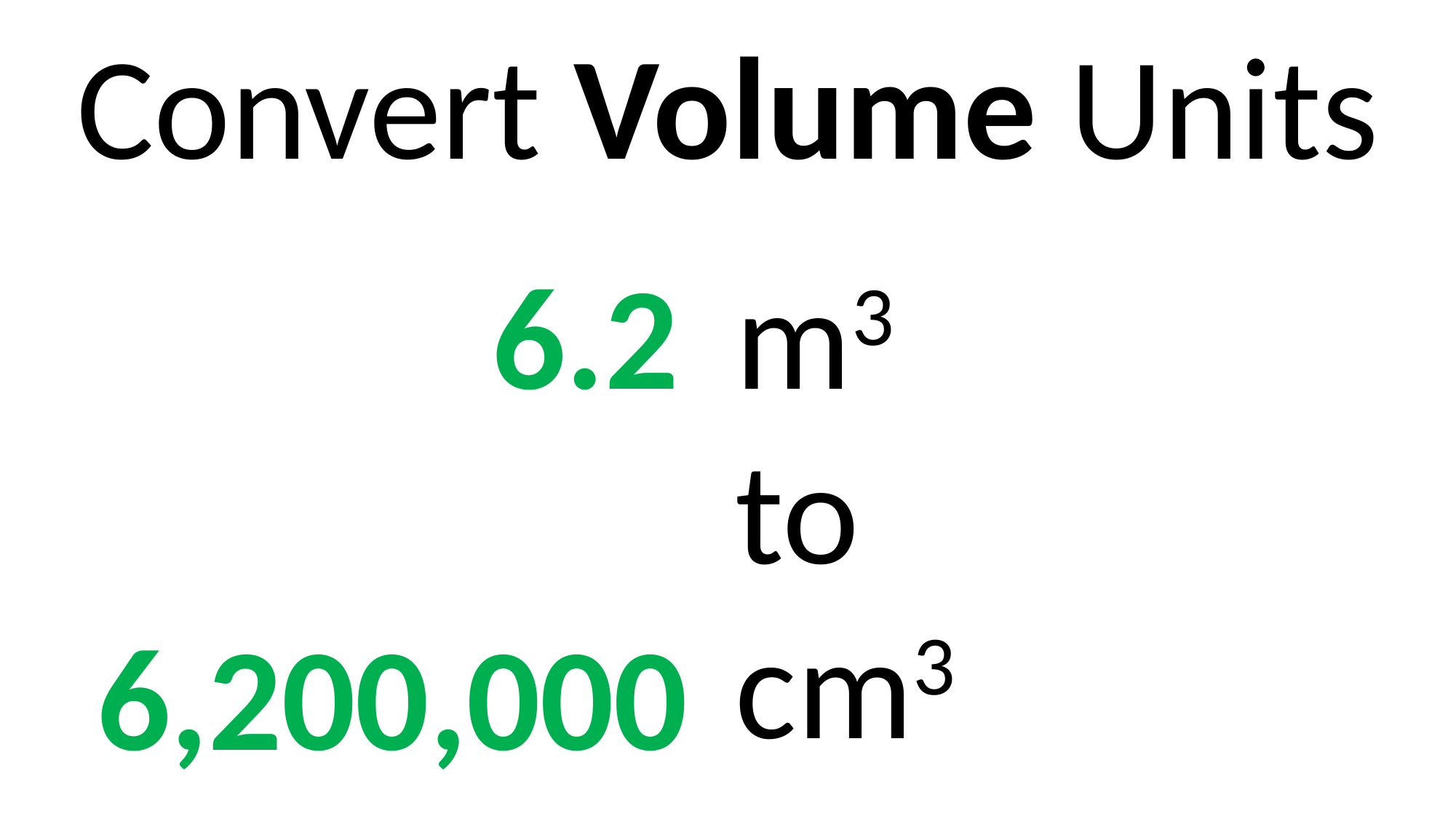

Convert Volume Units
6.2
m3
to
cm3
6,200,000